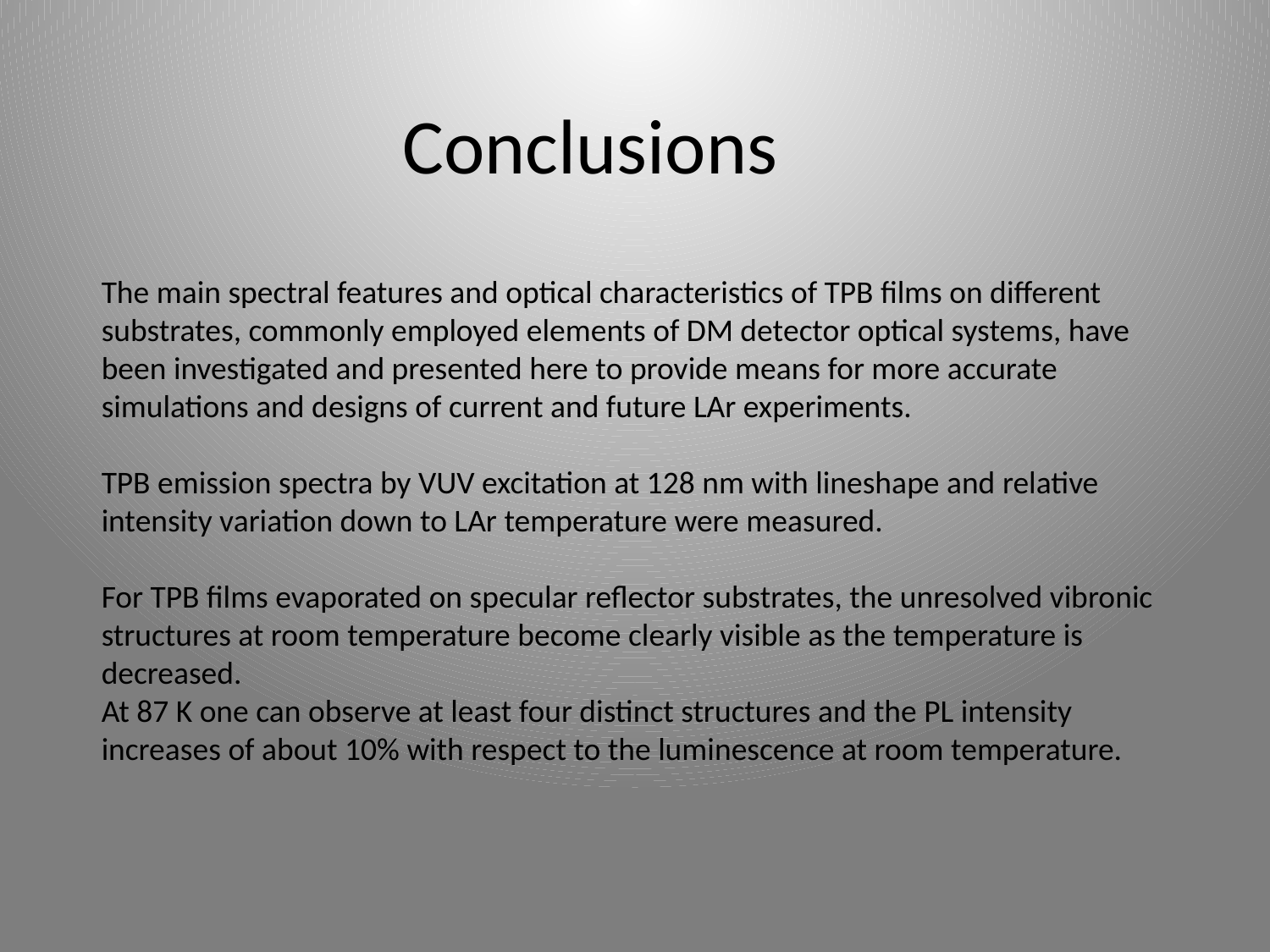

# Conclusions
The main spectral features and optical characteristics of TPB films on different substrates, commonly employed elements of DM detector optical systems, have been investigated and presented here to provide means for more accurate simulations and designs of current and future LAr experiments.

TPB emission spectra by VUV excitation at 128 nm with lineshape and relative intensity variation down to LAr temperature were measured.

For TPB films evaporated on specular reflector substrates, the unresolved vibronic structures at room temperature become clearly visible as the temperature is decreased.
At 87 K one can observe at least four distinct structures and the PL intensity
increases of about 10% with respect to the luminescence at room temperature.